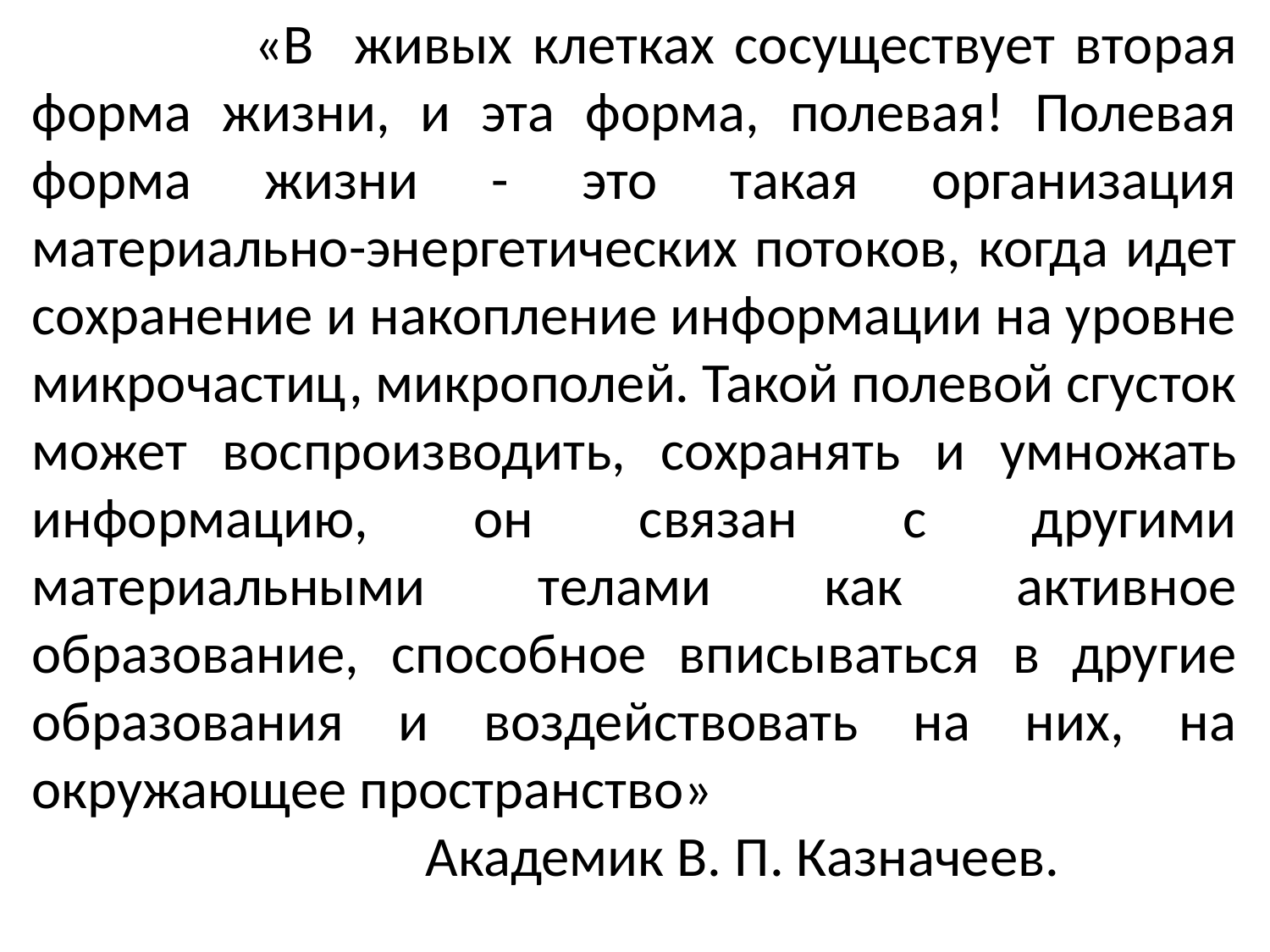

«В  живых клетках сосуществует вторая форма жизни, и эта форма, полевая! Полевая форма жизни - это такая организация материально-энергетических потоков, когда идет сохранение и накопление информации на уровне микрочастиц, микрополей. Такой полевой сгусток может воспроизводить, сохранять и умножать информацию, он связан с другими материальными телами как активное образование, способное вписываться в другие образования и воздействовать на них, на окружающее пространство»
                               Академик В. П. Казначеев.